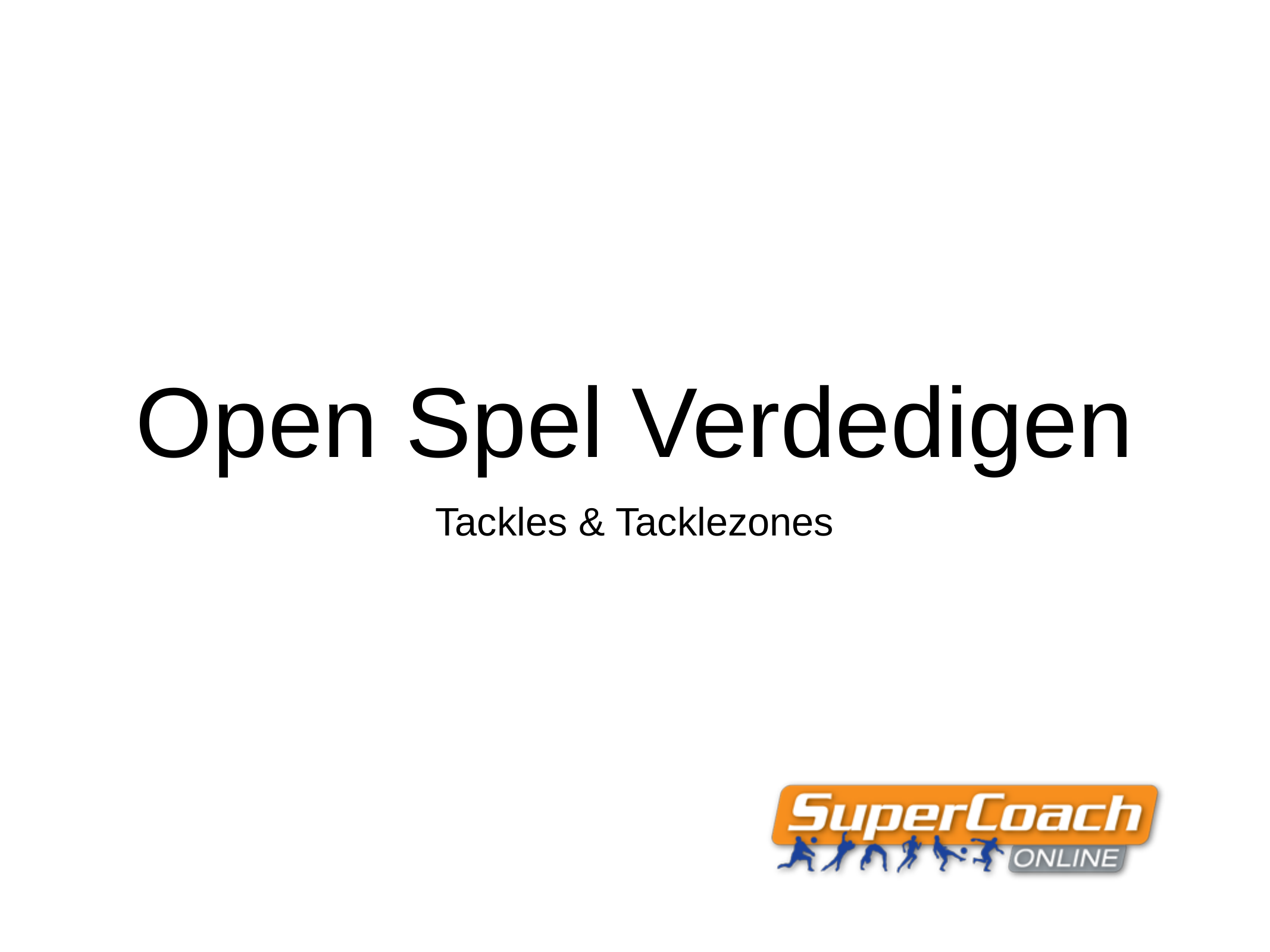

# Open Spel Verdedigen
Tackles & Tacklezones